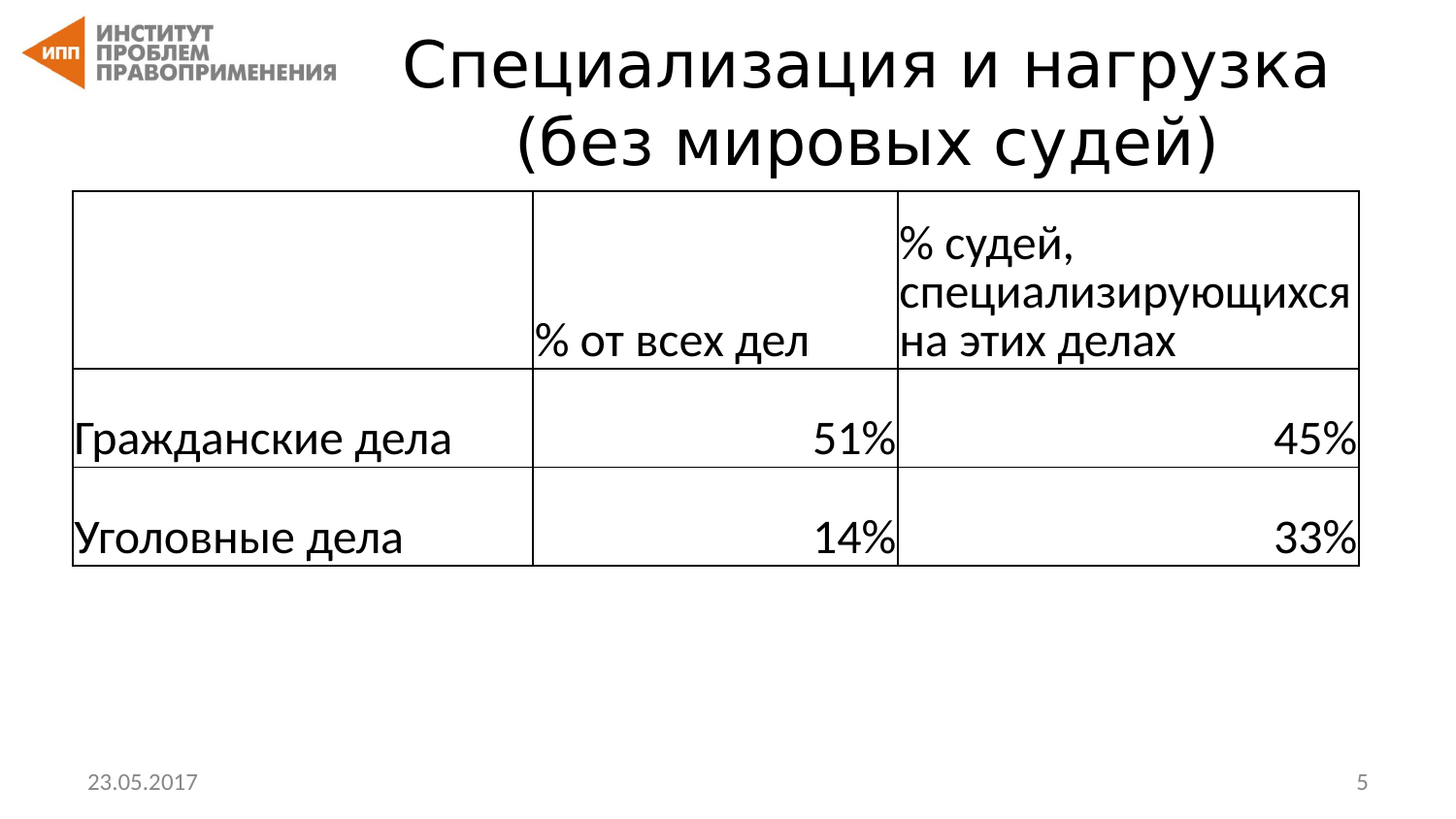

# Специализация и нагрузка (без мировых судей)
|  | % от всех дел | % судей, специализирующихся на этих делах |
| --- | --- | --- |
| Гражданские дела | 51% | 45% |
| Уголовные дела | 14% | 33% |
23.05.2017
5